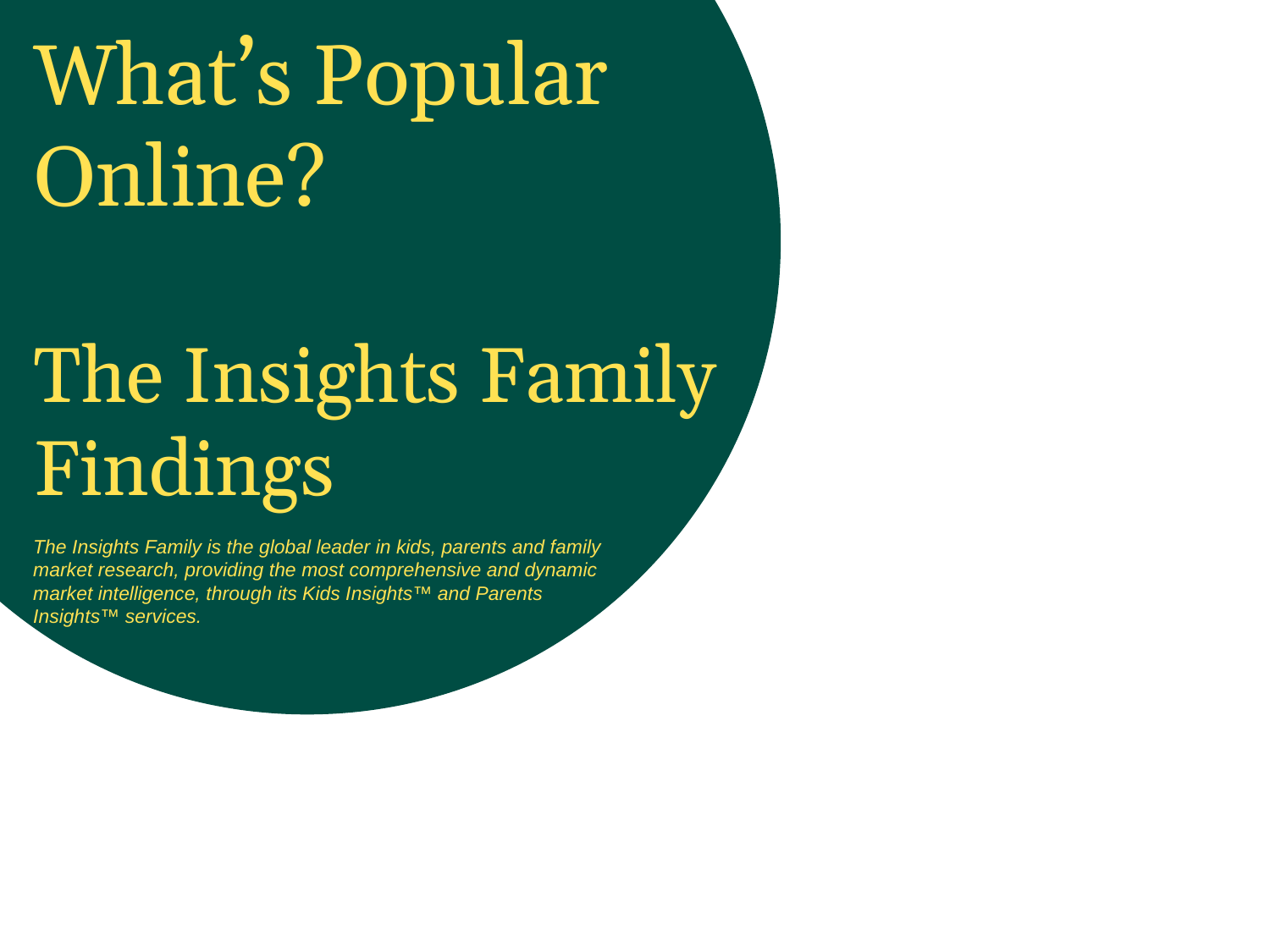

# What’s Popular Online? The Insights Family Findings
The Insights Family is the global leader in kids, parents and family market research, providing the most comprehensive and dynamic market intelligence, through its Kids Insights™ and Parents Insights™ services.